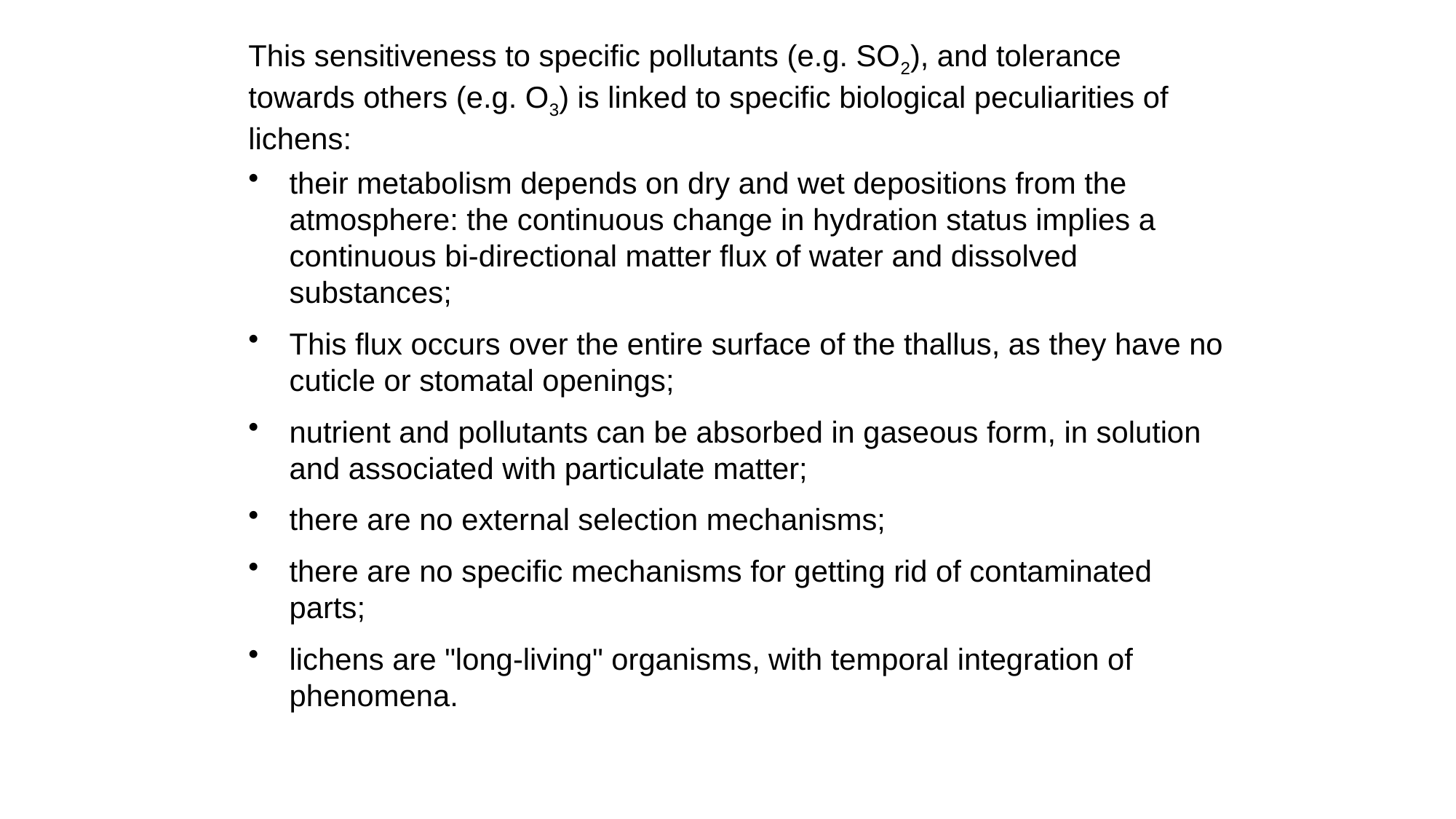

This sensitiveness to specific pollutants (e.g. SO2), and tolerance towards others (e.g. O3) is linked to specific biological peculiarities of lichens:

their metabolism depends on dry and wet depositions from the atmosphere: the continuous change in hydration status implies a continuous bi-directional matter flux of water and dissolved substances;
This flux occurs over the entire surface of the thallus, as they have no cuticle or stomatal openings;
nutrient and pollutants can be absorbed in gaseous form, in solution and associated with particulate matter;
there are no external selection mechanisms;
there are no specific mechanisms for getting rid of contaminated parts;
lichens are "long-living" organisms, with temporal integration of phenomena.